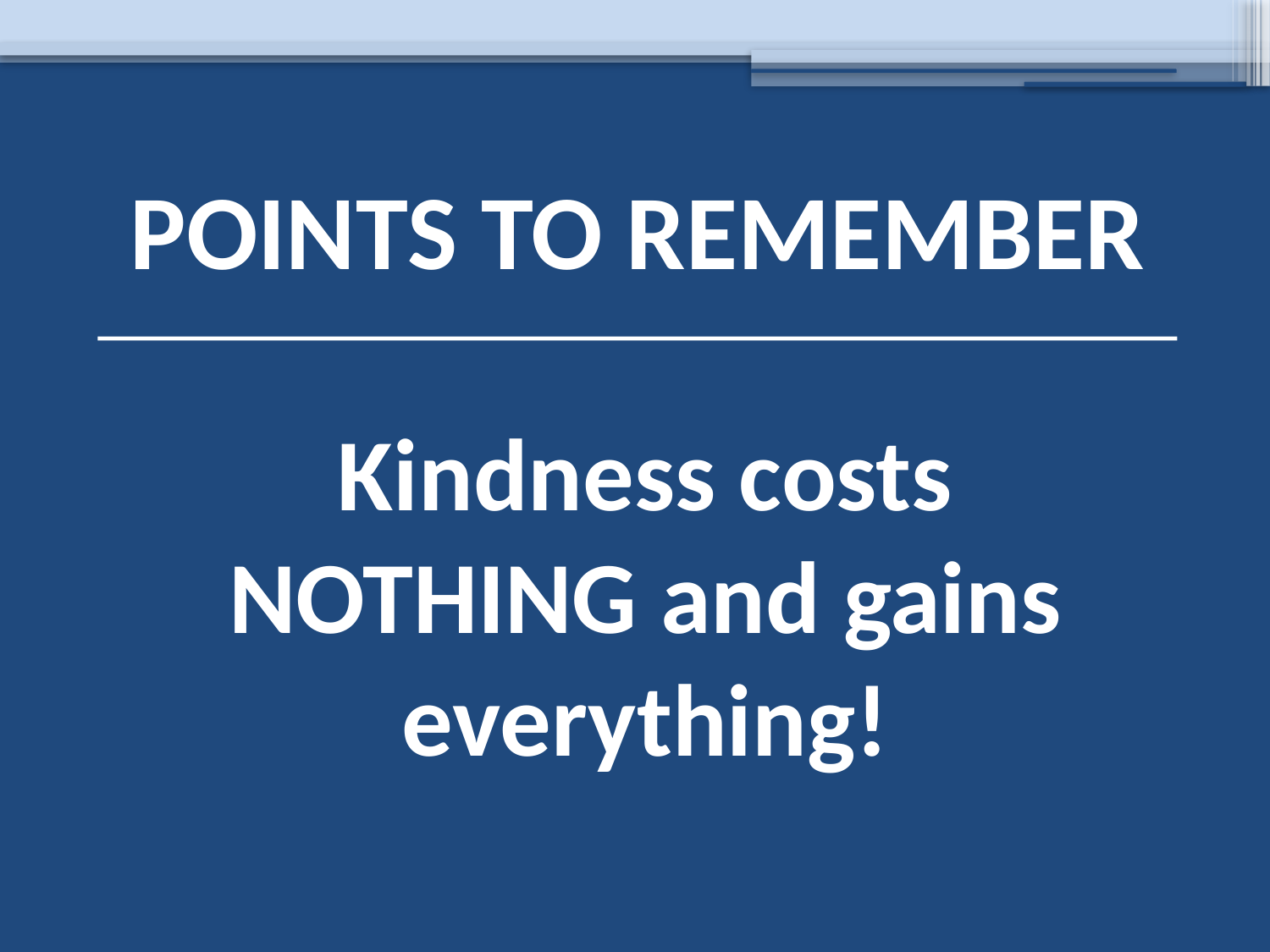

# POINTS TO REMEMBER

Kindness costs NOTHING and gains everything!